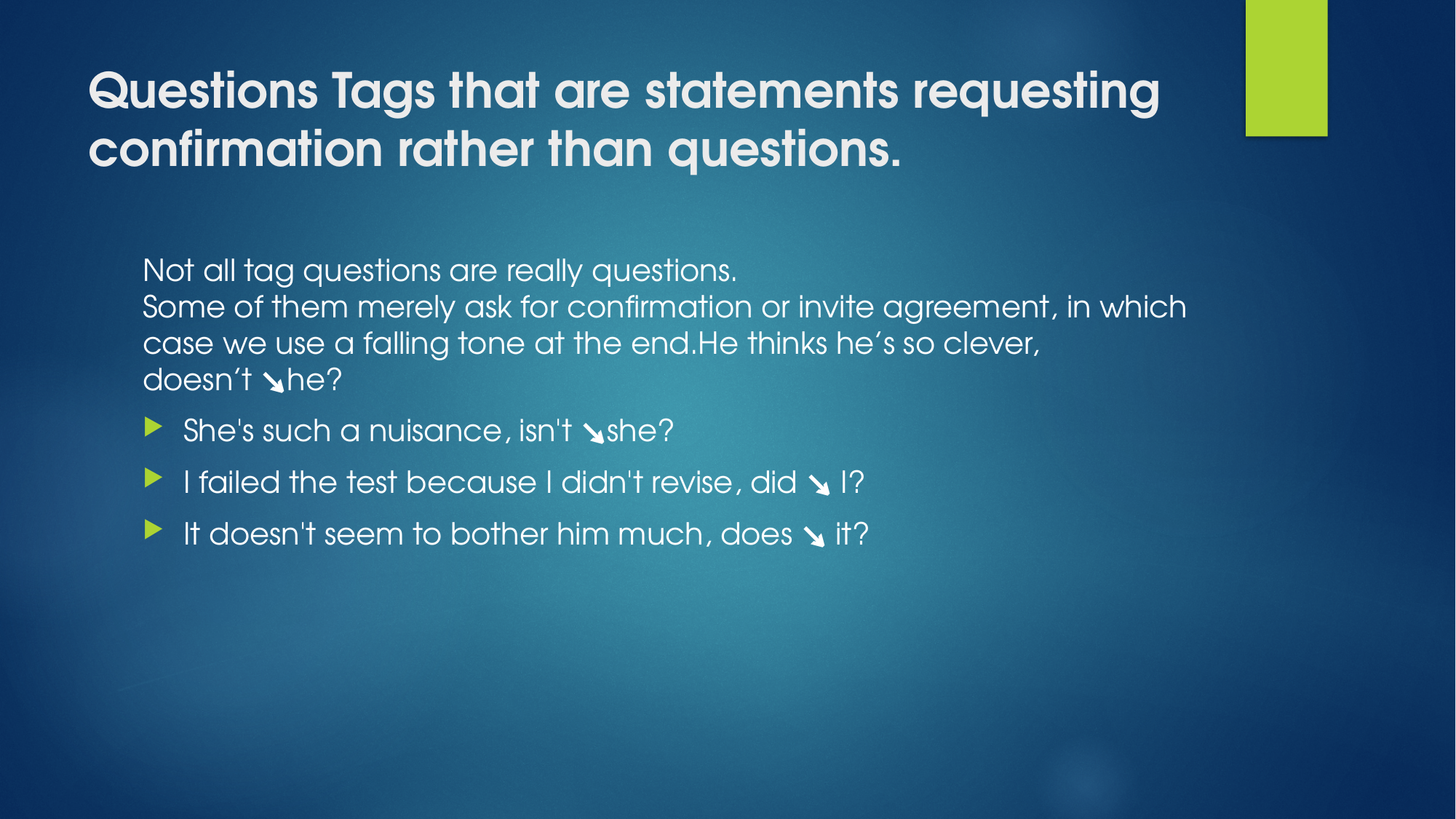

# Questions Tags that are statements requesting confirmation rather than questions.
Not all tag questions are really questions.
Some of them merely ask for confirmation or invite agreement, in which case we use a falling tone at the end.He thinks he’s so clever, doesn’t ↘he?
She's such a nuisance, isn't ↘she?
I failed the test because I didn't revise, did ↘ I?
It doesn't seem to bother him much, does ↘ it?